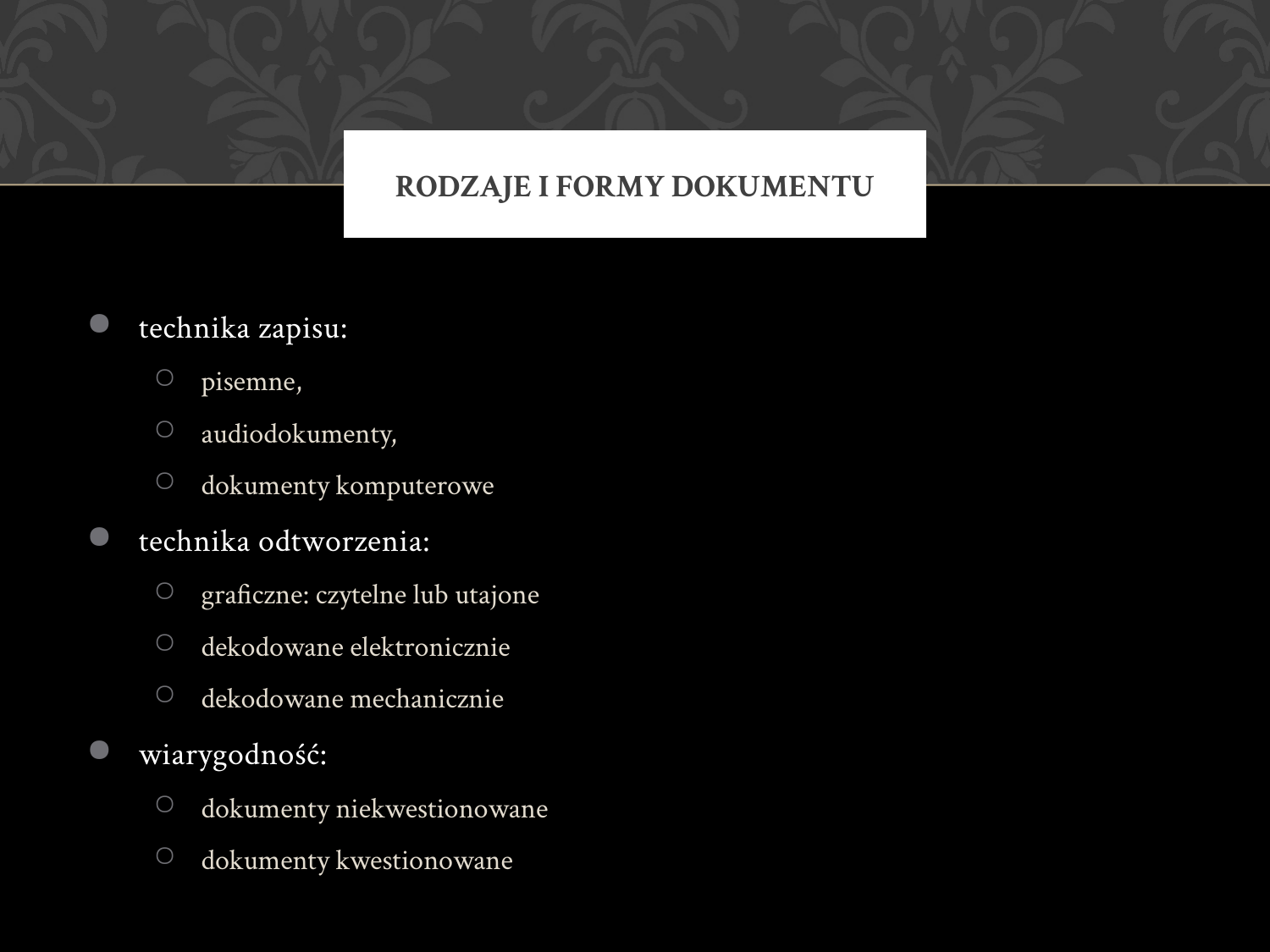

# Rodzaje i formy dokumentu
technika zapisu:
pisemne,
audiodokumenty,
dokumenty komputerowe
technika odtworzenia:
graficzne: czytelne lub utajone
dekodowane elektronicznie
dekodowane mechanicznie
wiarygodność:
dokumenty niekwestionowane
dokumenty kwestionowane